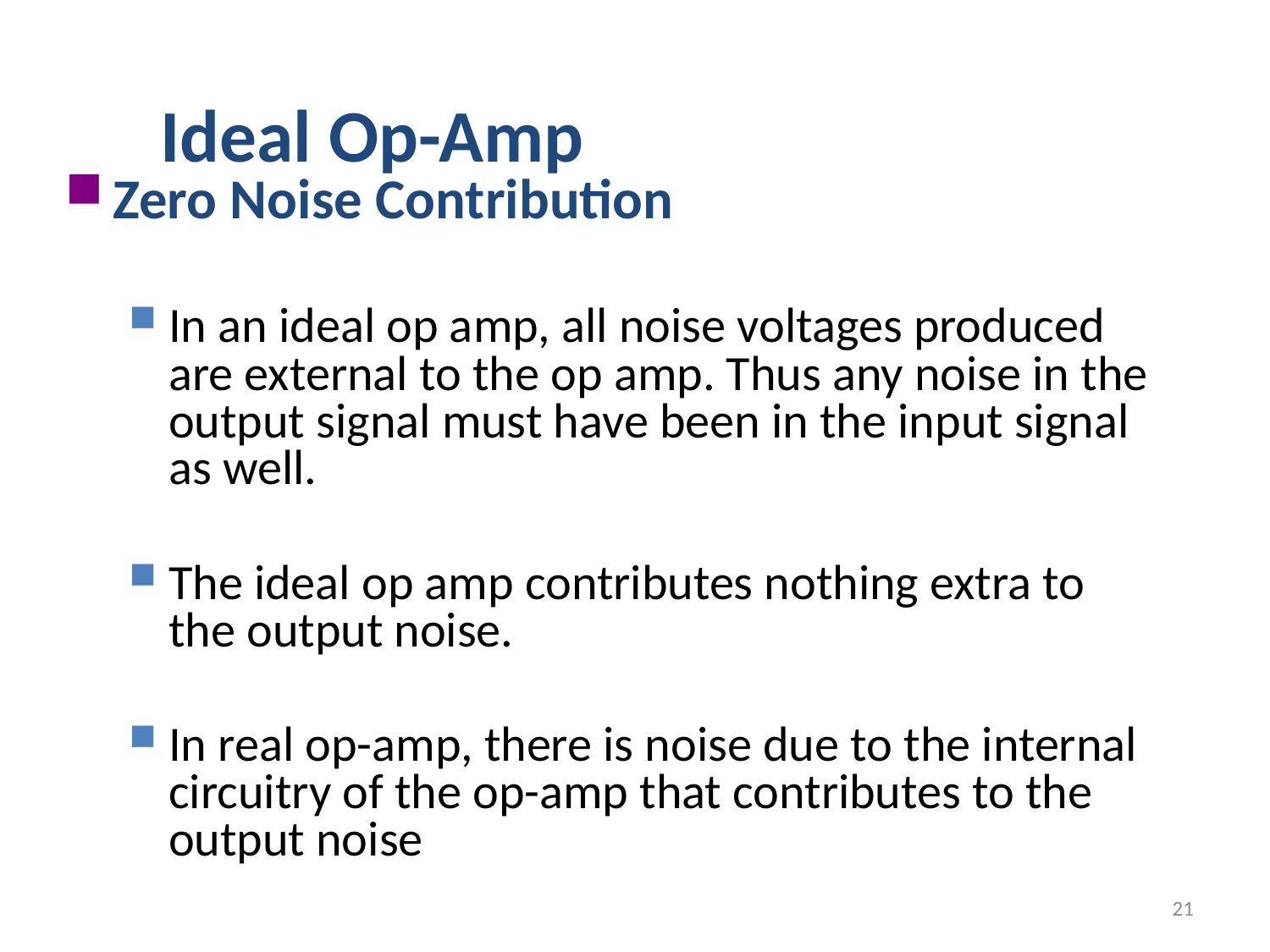

Ideal Op-Amp
Zero Noise Contribution

In an ideal op amp, all noise voltages produced are external to the op amp. Thus any noise in the output signal must have been in the input signal as well.

The ideal op amp contributes nothing extra to the output noise.

In real op-amp, there is noise due to the internal circuitry of the op-amp that contributes to the output noise
21